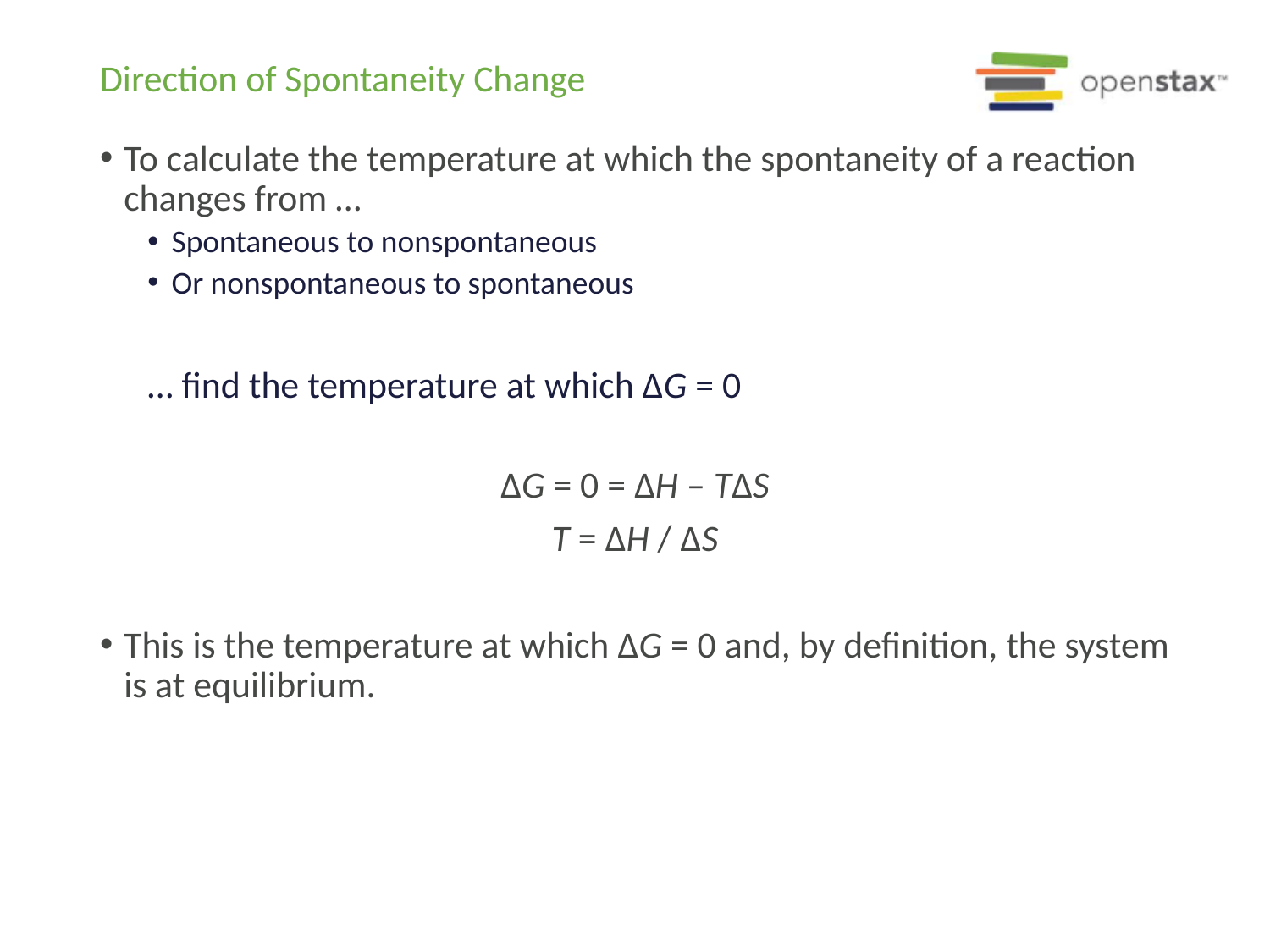

# Direction of Spontaneity Change
To calculate the temperature at which the spontaneity of a reaction changes from …
Spontaneous to nonspontaneous
Or nonspontaneous to spontaneous

… find the temperature at which ΔG = 0

ΔG = 0 = ΔH – TΔS
T = ΔH / ΔS

This is the temperature at which ΔG = 0 and, by definition, the system is at equilibrium.